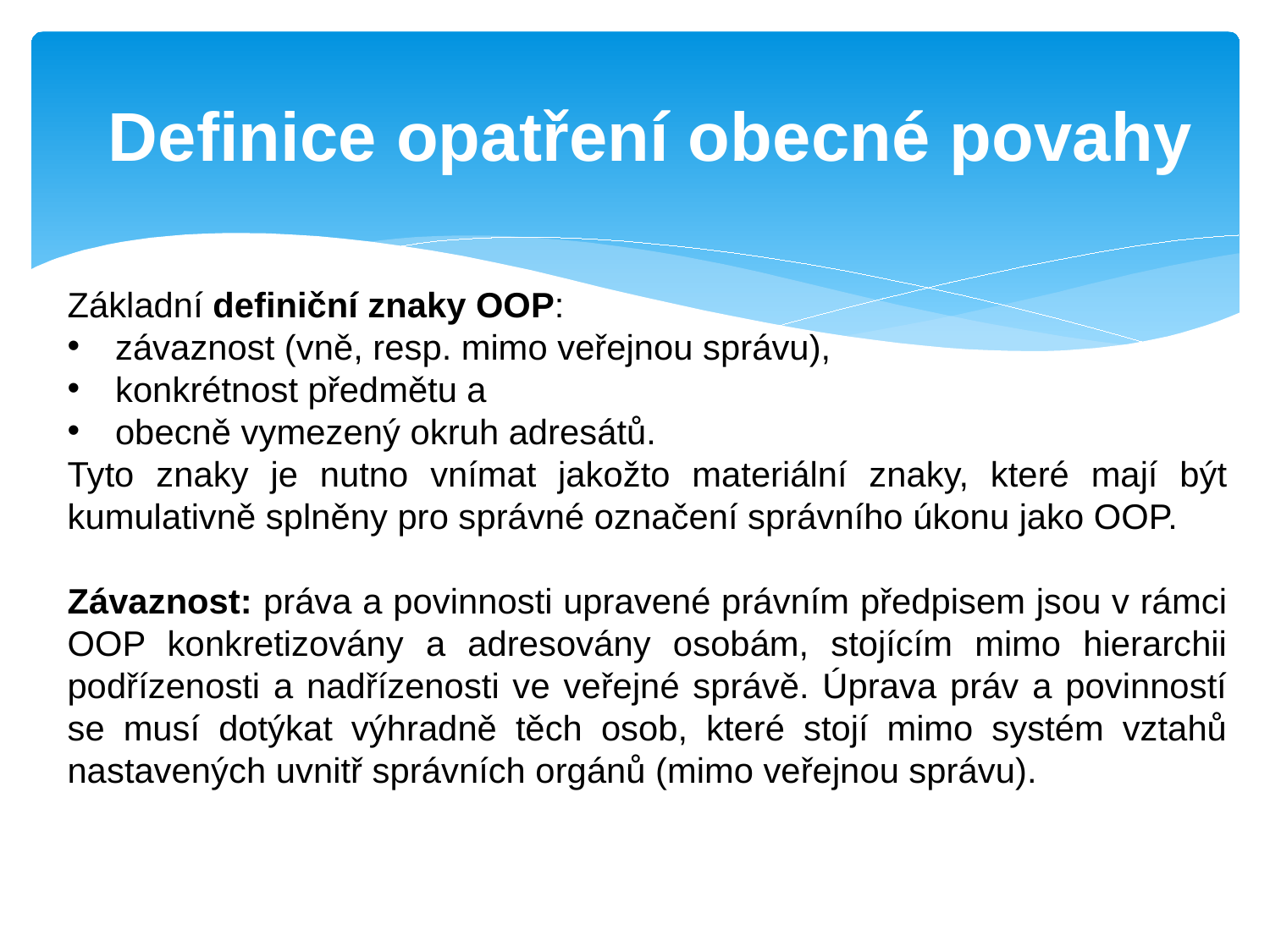

# Definice opatření obecné povahy
Základní definiční znaky OOP:
závaznost (vně, resp. mimo veřejnou správu),
konkrétnost předmětu a
obecně vymezený okruh adresátů.
Tyto znaky je nutno vnímat jakožto materiální znaky, které mají být kumulativně splněny pro správné označení správního úkonu jako OOP.

Závaznost: práva a povinnosti upravené právním předpisem jsou v rámci OOP konkretizovány a adresovány osobám, stojícím mimo hierarchii podřízenosti a nadřízenosti ve veřejné správě. Úprava práv a povinností se musí dotýkat výhradně těch osob, které stojí mimo systém vztahů nastavených uvnitř správních orgánů (mimo veřejnou správu).